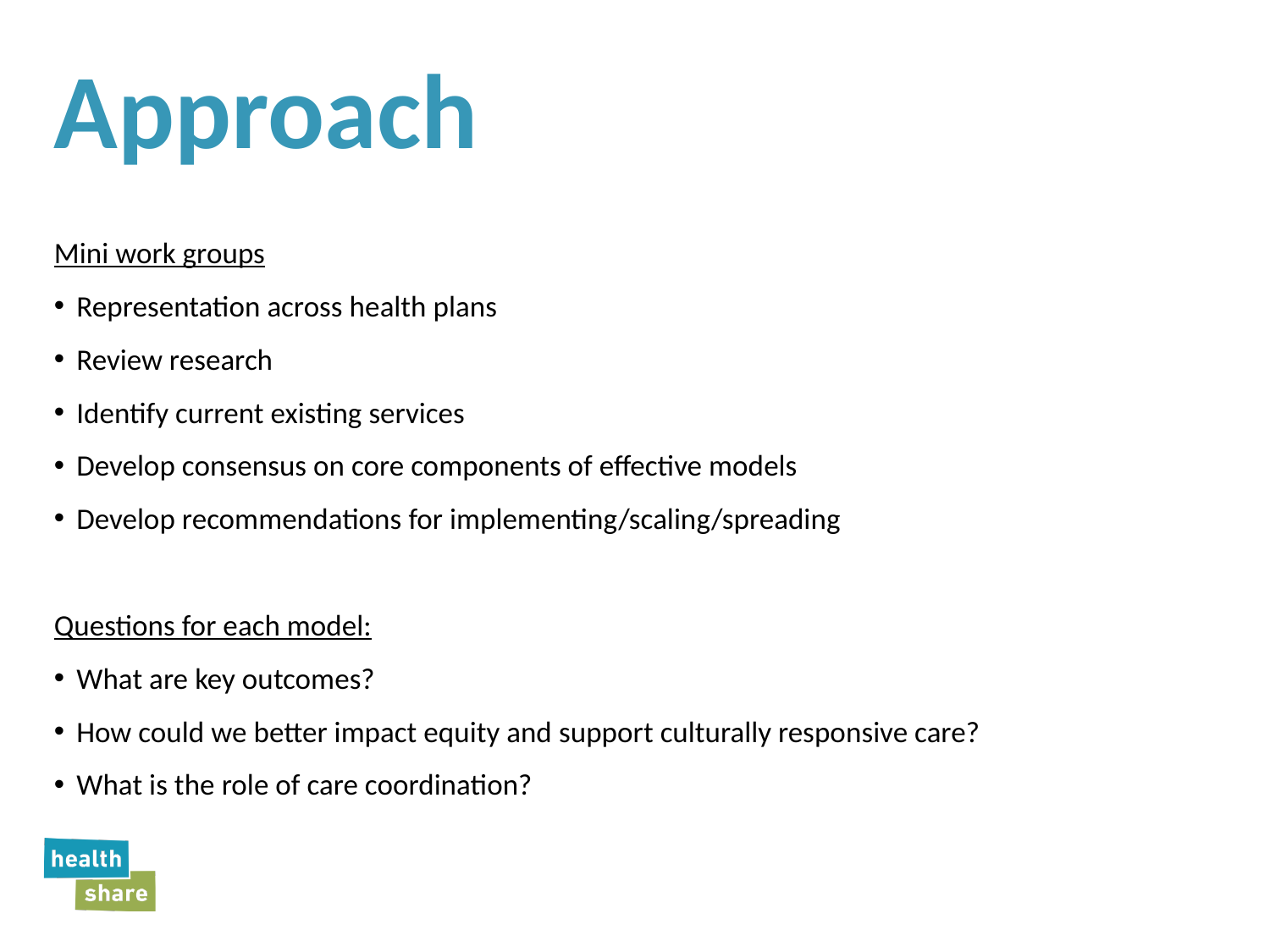

# Approach
Mini work groups
Representation across health plans
Review research
Identify current existing services
Develop consensus on core components of effective models
Develop recommendations for implementing/scaling/spreading

Questions for each model:
What are key outcomes?
How could we better impact equity and support culturally responsive care?
What is the role of care coordination?